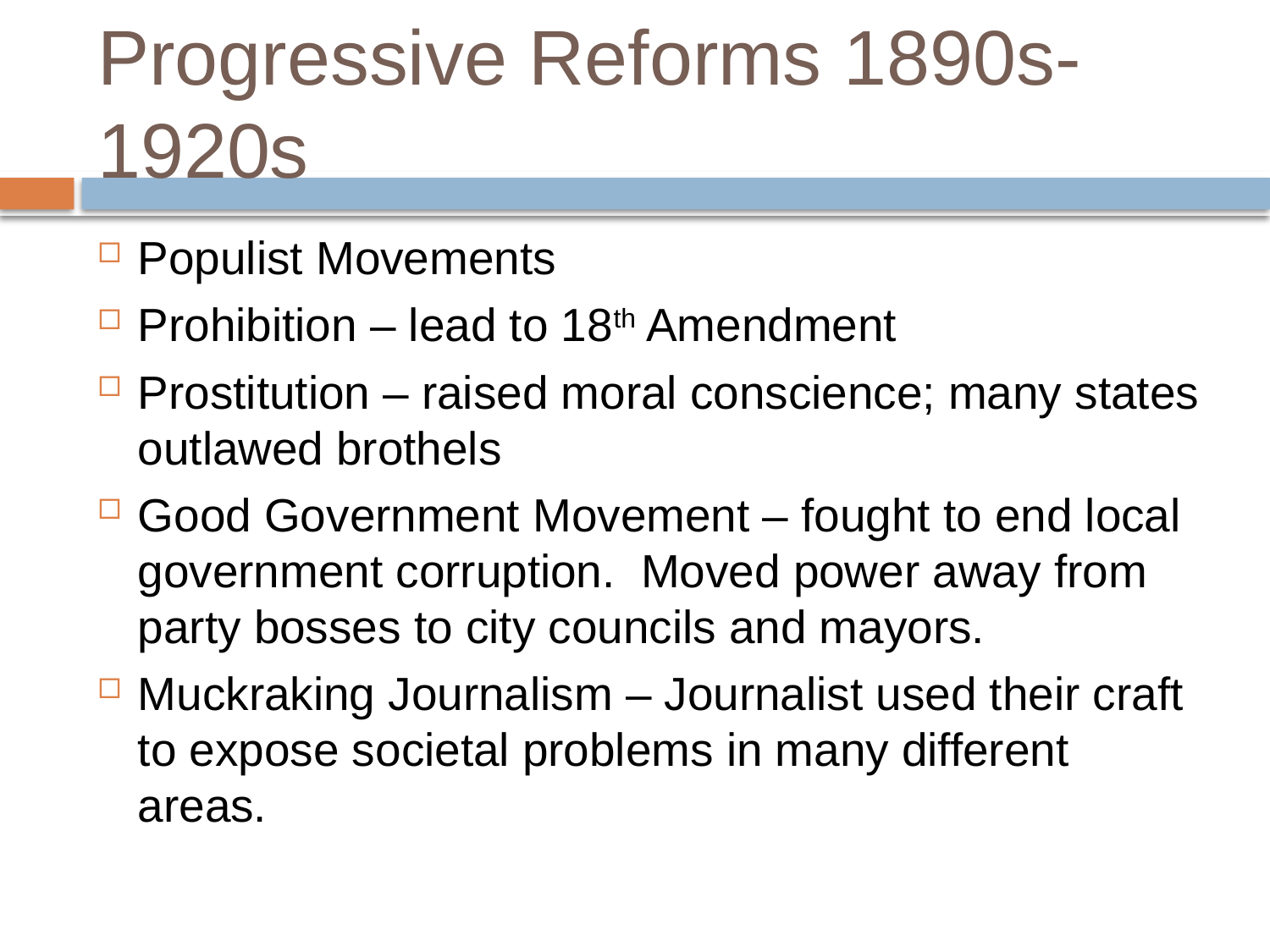

# Progressive Reforms 1890s-1920s
Populist Movements
Prohibition – lead to 18th Amendment
Prostitution – raised moral conscience; many states outlawed brothels
Good Government Movement – fought to end local government corruption.  Moved power away from party bosses to city councils and mayors.
Muckraking Journalism – Journalist used their craft to expose societal problems in many different areas.